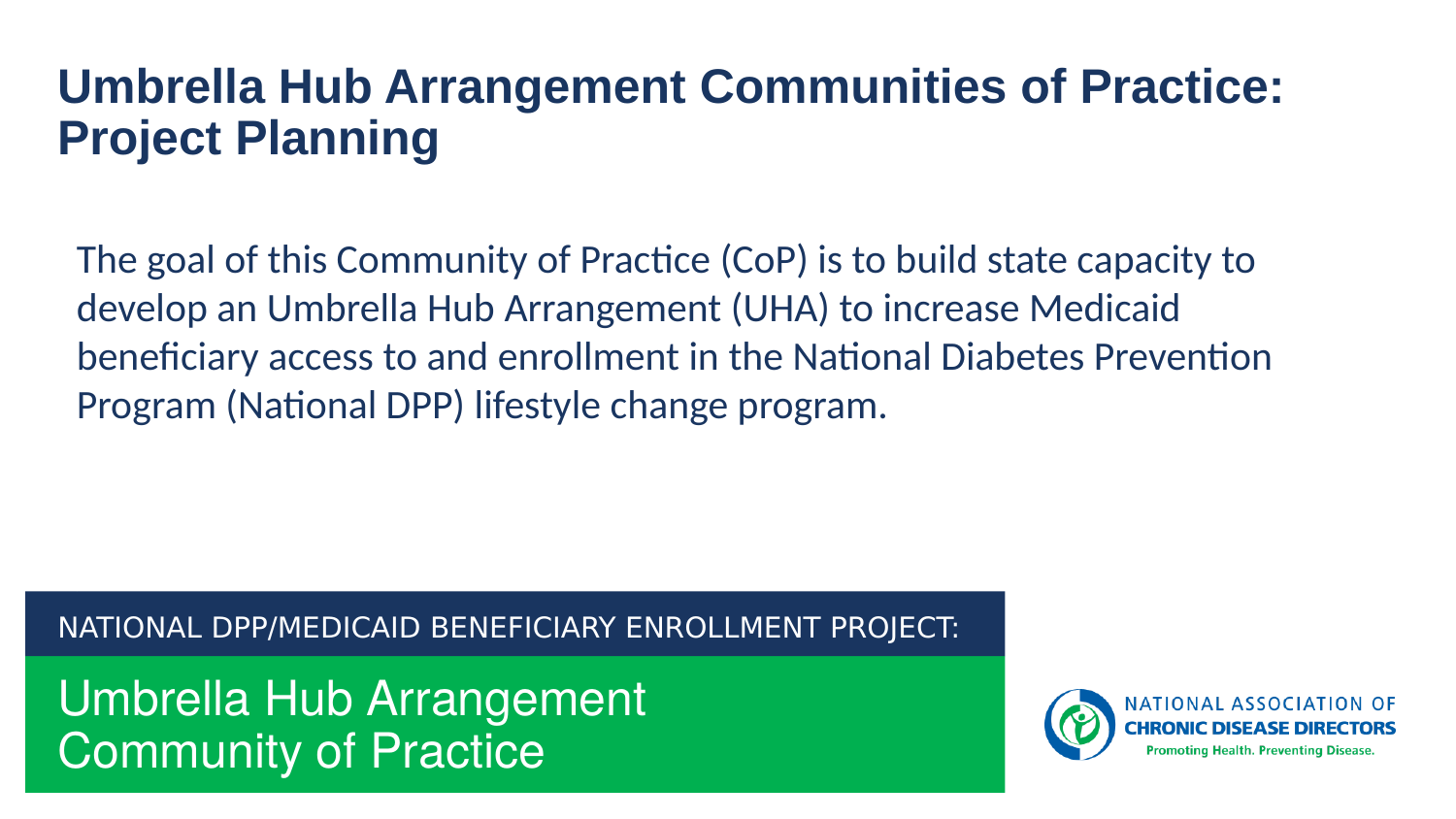

Umbrella Hub Arrangement Communities of Practice: Project Planning

The goal of this Community of Practice (CoP) is to build state capacity to develop an Umbrella Hub Arrangement (UHA) to increase Medicaid beneficiary access to and enrollment in the National Diabetes Prevention Program (National DPP) lifestyle change program.

National dpp/Medicaid beneficiary enrollment project:
# Umbrella Hub Arrangement Community of Practice